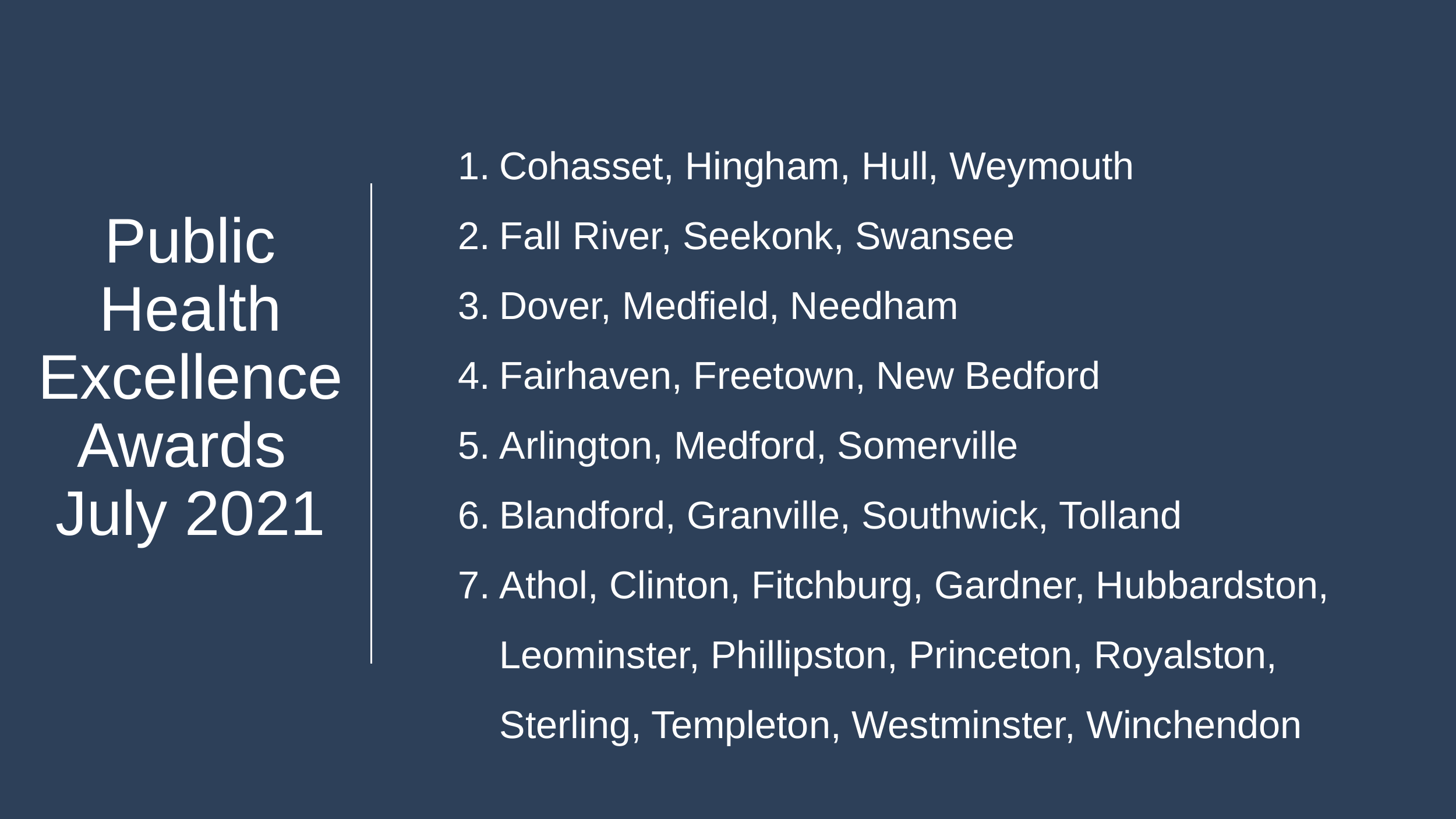

# Public Health Excellence Awards
July 2021
Cohasset, Hingham, Hull, Weymouth
Fall River, Seekonk, Swansee
Dover, Medfield, Needham
Fairhaven, Freetown, New Bedford
Arlington, Medford, Somerville
Blandford, Granville, Southwick, Tolland
Athol, Clinton, Fitchburg, Gardner, Hubbardston, Leominster, Phillipston, Princeton, Royalston, Sterling, Templeton, Westminster, Winchendon